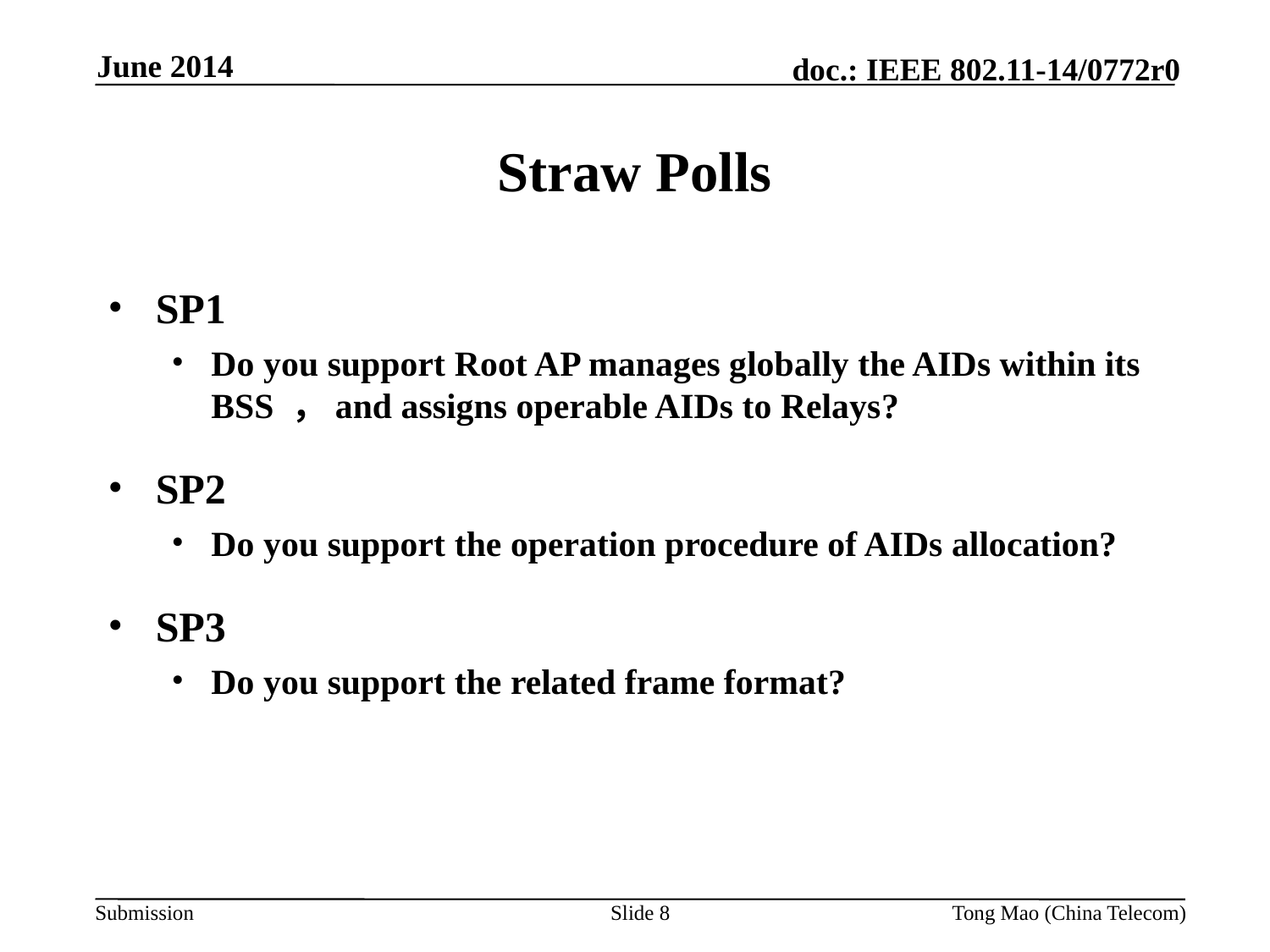

June 2014
Straw Polls
SP1
Do you support Root AP manages globally the AIDs within its BSS ，and assigns operable AIDs to Relays?
SP2
Do you support the operation procedure of AIDs allocation?
SP3
Do you support the related frame format?

Slide 8
Tong Mao (China Telecom)